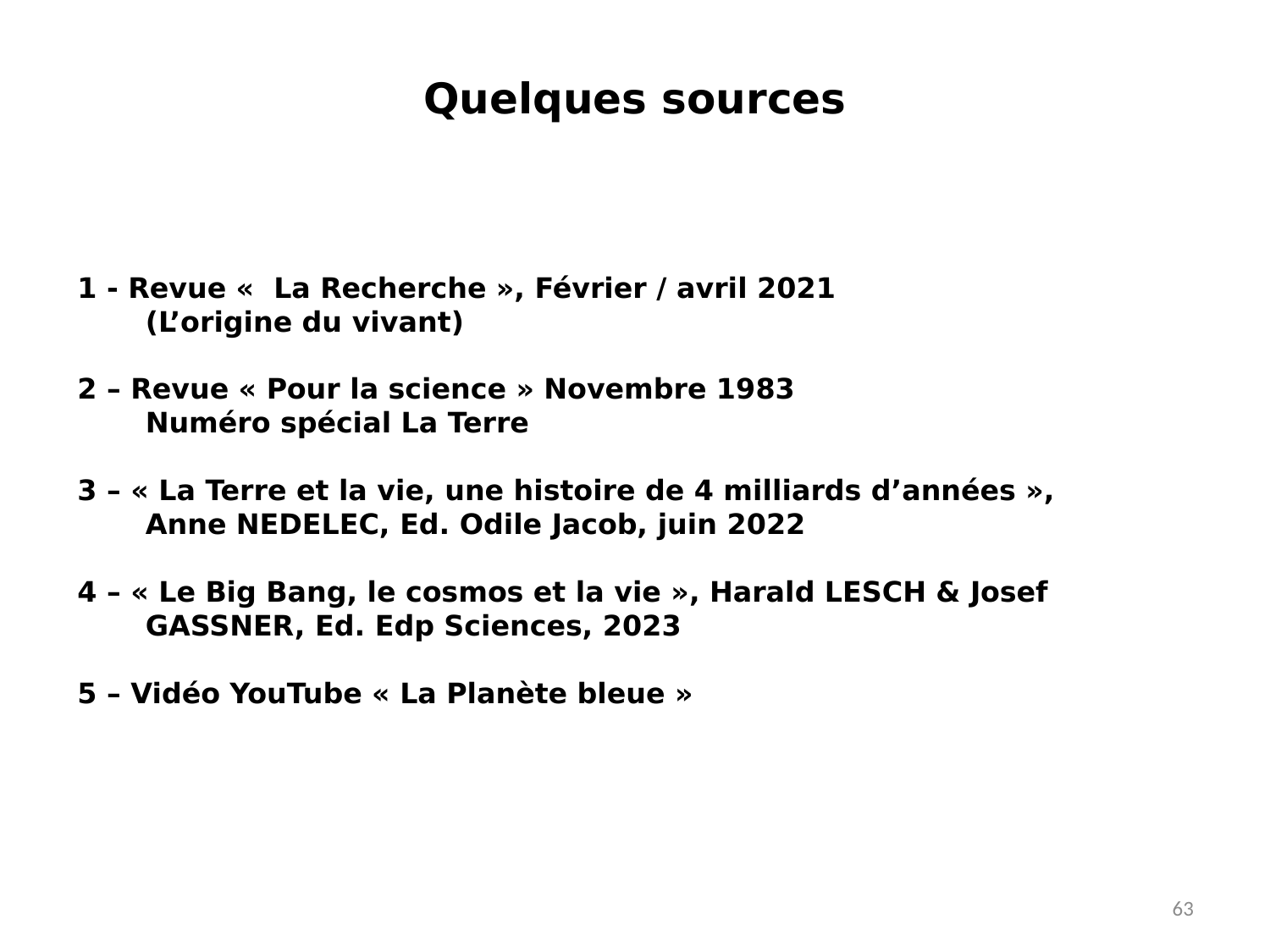

# Quelques sources

1 - Revue «  La Recherche », Février / avril 2021
       (L’origine du vivant)
2 – Revue « Pour la science » Novembre 1983
       Numéro spécial La Terre
3 – « La Terre et la vie, une histoire de 4 milliards d’années »,
       Anne NEDELEC, Ed. Odile Jacob, juin 2022
4 – « Le Big Bang, le cosmos et la vie », Harald LESCH & Josef
       GASSNER, Ed. Edp Sciences, 2023
5 – Vidéo YouTube « La Planète bleue »

63